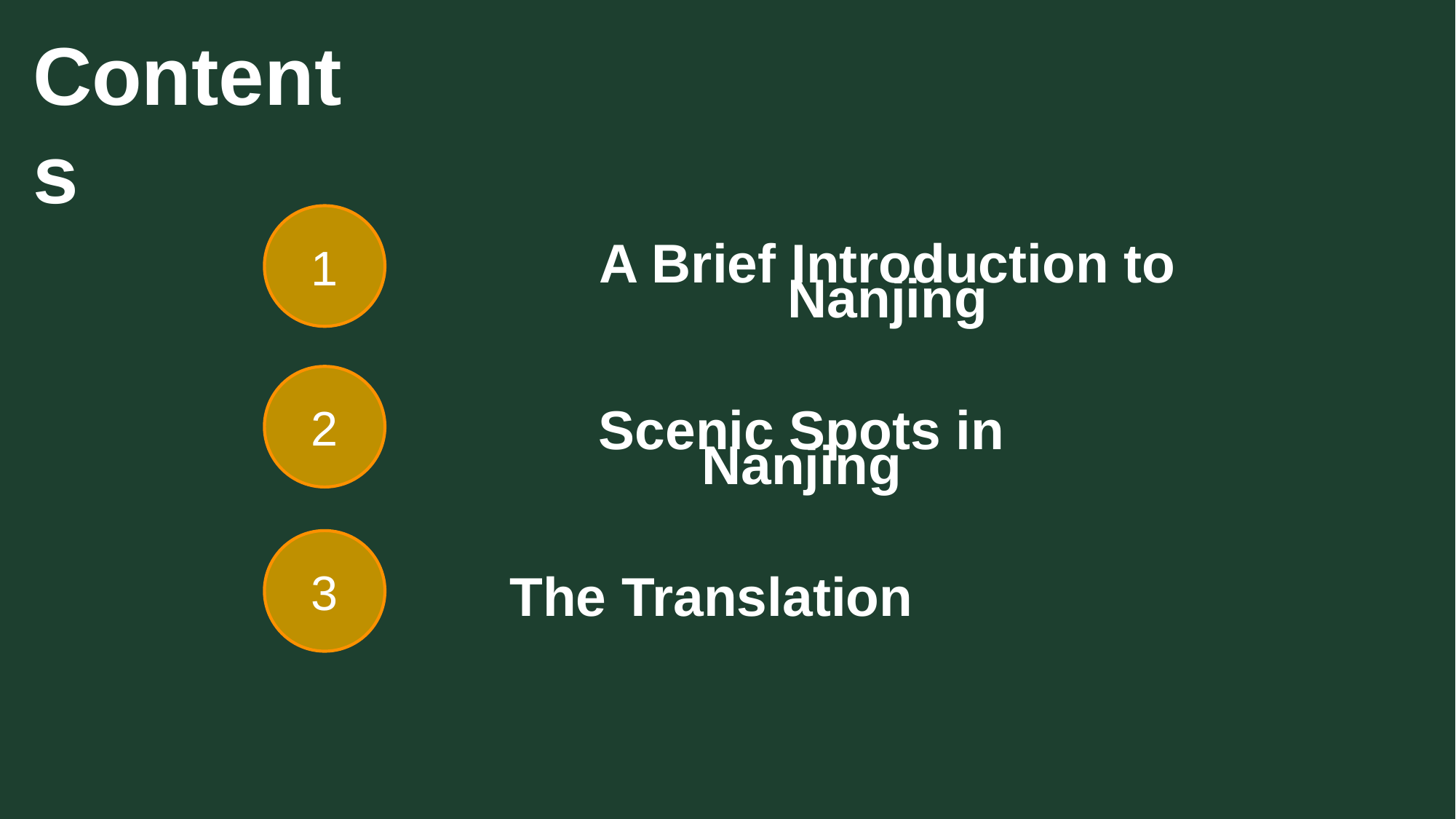

Contents
1
2
3
A Brief Introduction to Nanjing
Scenic Spots in Nanjing
The Translation